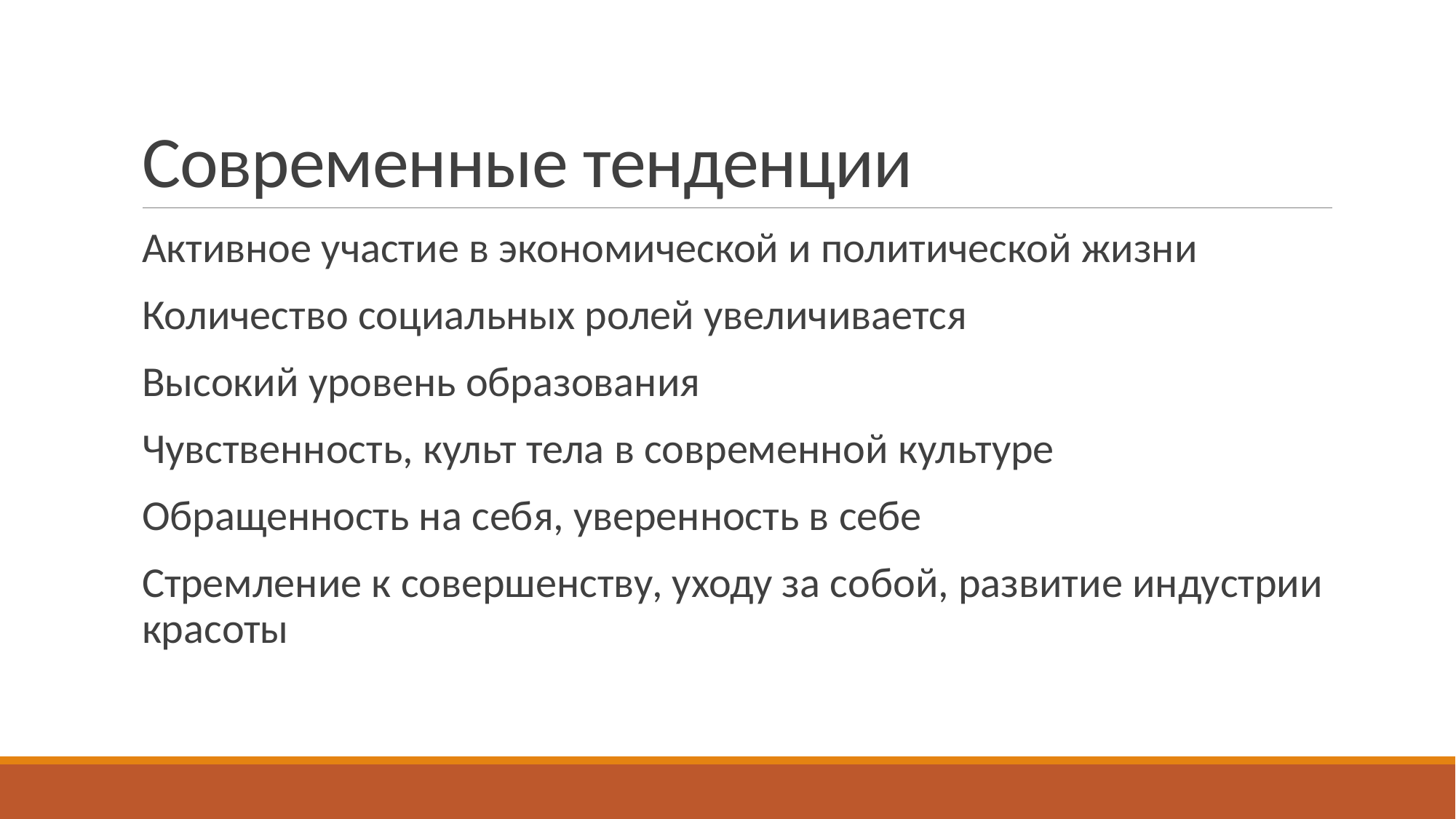

# Современные тенденции
Активное участие в экономической и политической жизни
Количество социальных ролей увеличивается
Высокий уровень образования
Чувственность, культ тела в современной культуре
Обращенность на себя, уверенность в себе
Стремление к совершенству, уходу за собой, развитие индустрии красоты